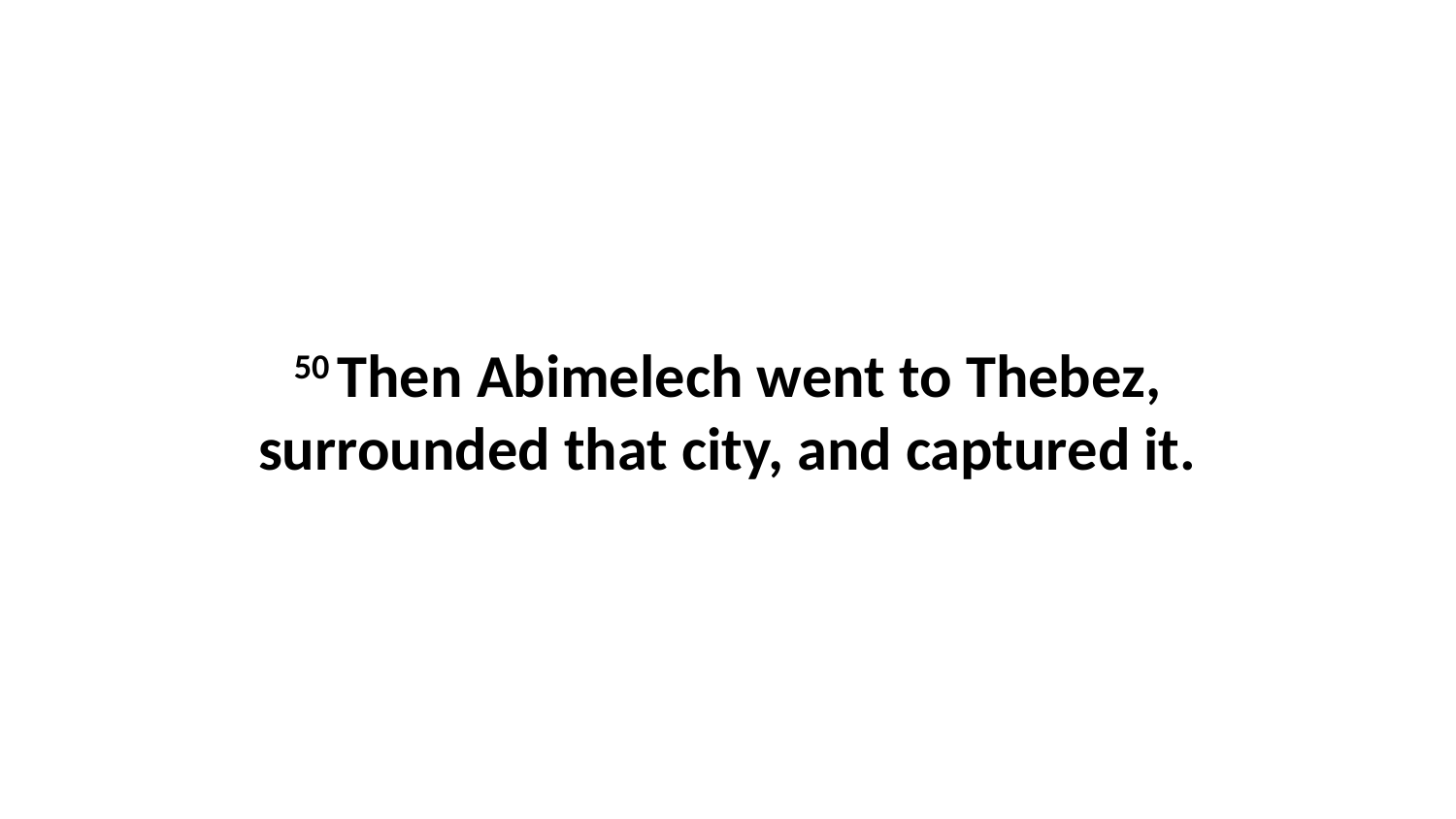

50 Then Abimelech went to Thebez, surrounded that city, and captured it.